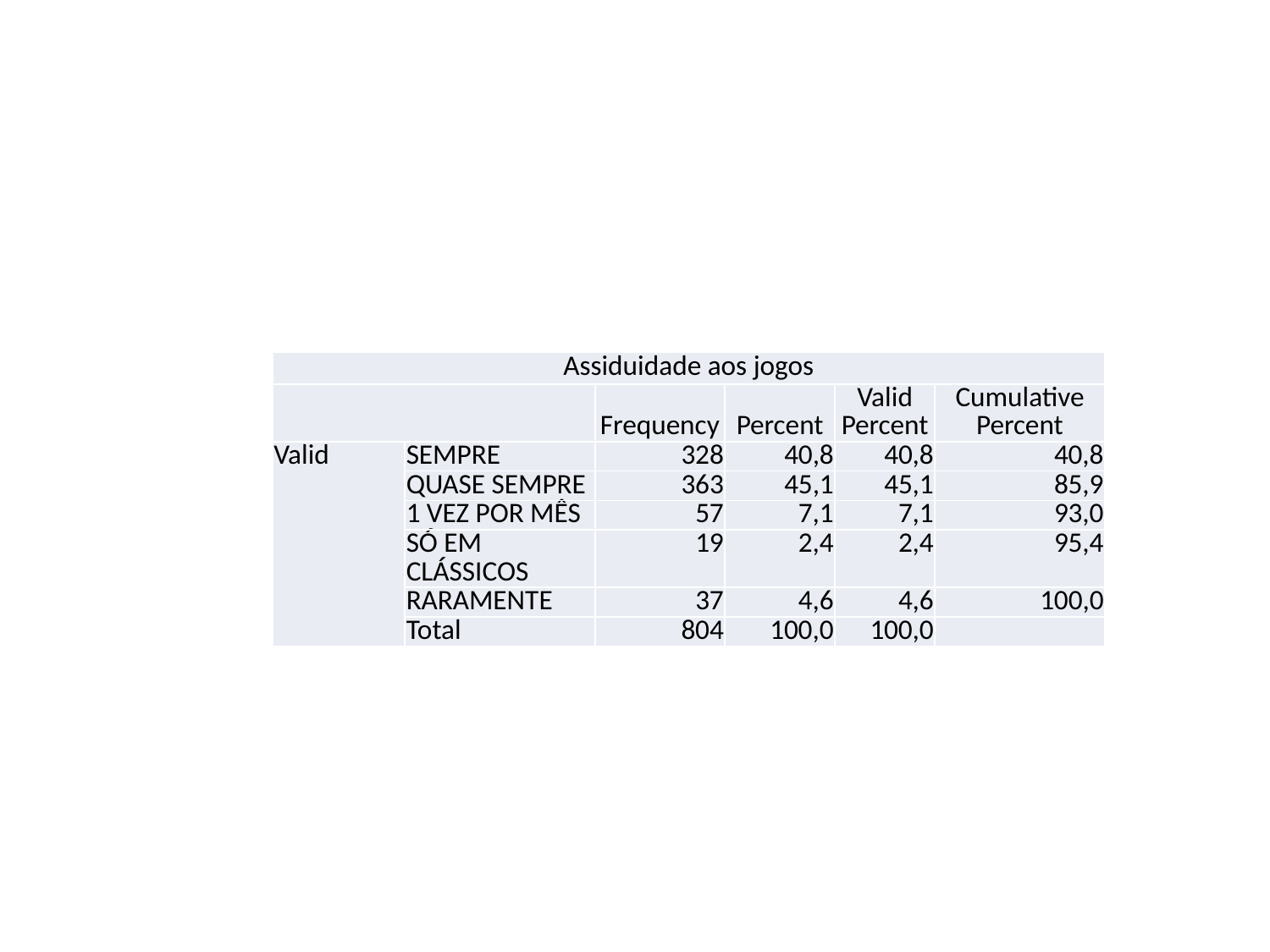

| Assiduidade aos jogos |  |  |  |  |  |
| --- | --- | --- | --- | --- | --- |
|  |  | Frequency | Percent | Valid Percent | Cumulative Percent |
| Valid | SEMPRE | 328 | 40,8 | 40,8 | 40,8 |
|  | QUASE SEMPRE | 363 | 45,1 | 45,1 | 85,9 |
|  | 1 VEZ POR MÊS | 57 | 7,1 | 7,1 | 93,0 |
|  | SÓ EM CLÁSSICOS | 19 | 2,4 | 2,4 | 95,4 |
|  | RARAMENTE | 37 | 4,6 | 4,6 | 100,0 |
|  | Total | 804 | 100,0 | 100,0 |  |